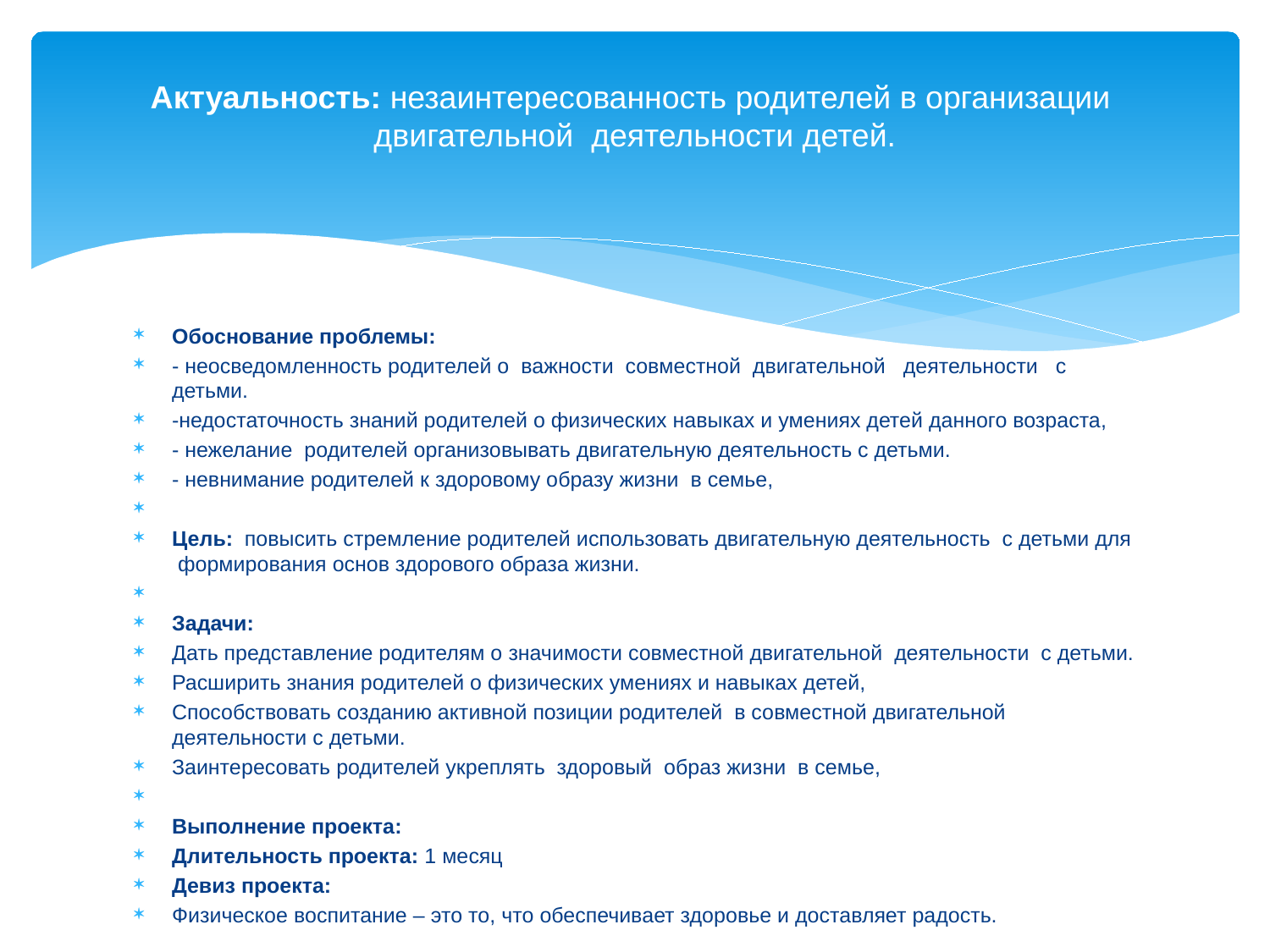

# Актуальность: незаинтересованность родителей в организации  двигательной  деятельности детей.
Обоснование проблемы:
- неосведомленность родителей о  важности  совместной  двигательной   деятельности   с детьми.
-недостаточность знаний родителей о физических навыках и умениях детей данного возраста,
- нежелание  родителей организовывать двигательную деятельность с детьми.
- невнимание родителей к здоровому образу жизни  в семье,

Цель:  повысить стремление родителей использовать двигательную деятельность  с детьми для  формирования основ здорового образа жизни.

Задачи:
Дать представление родителям о значимости совместной двигательной  деятельности  с детьми.
Расширить знания родителей о физических умениях и навыках детей,
Способствовать созданию активной позиции родителей  в совместной двигательной деятельности с детьми.
Заинтересовать родителей укреплять  здоровый  образ жизни  в семье,

Выполнение проекта:
Длительность проекта: 1 месяц
Девиз проекта:
Физическое воспитание – это то, что обеспечивает здоровье и доставляет радость.